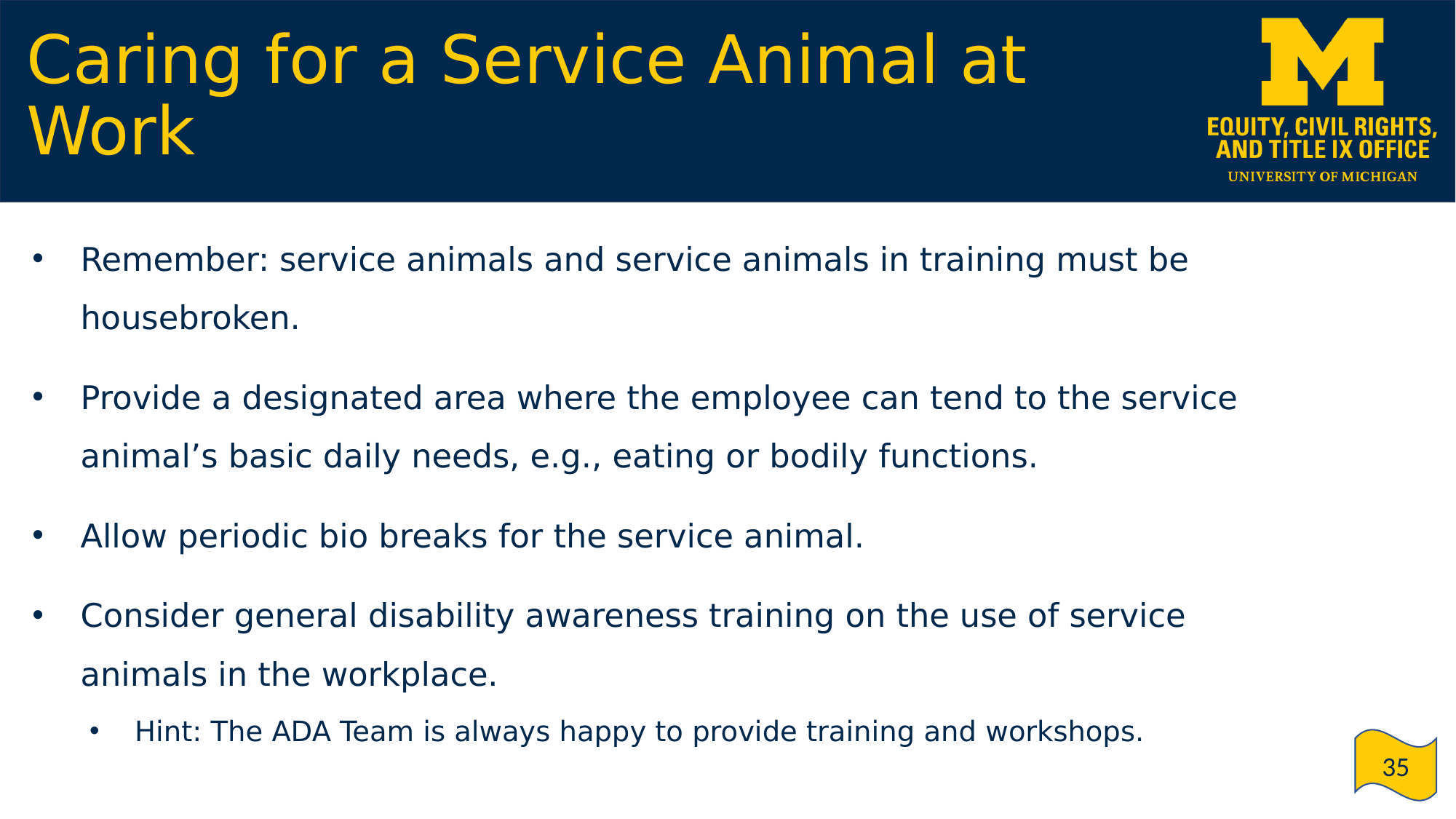

# Caring for a Service Animal at Work
Remember: service animals and service animals in training must be housebroken.
Provide a designated area where the employee can tend to the service animal’s basic daily needs, e.g., eating or bodily functions.
Allow periodic bio breaks for the service animal.
Consider general disability awareness training on the use of service animals in the workplace.
Hint: The ADA Team is always happy to provide training and workshops.